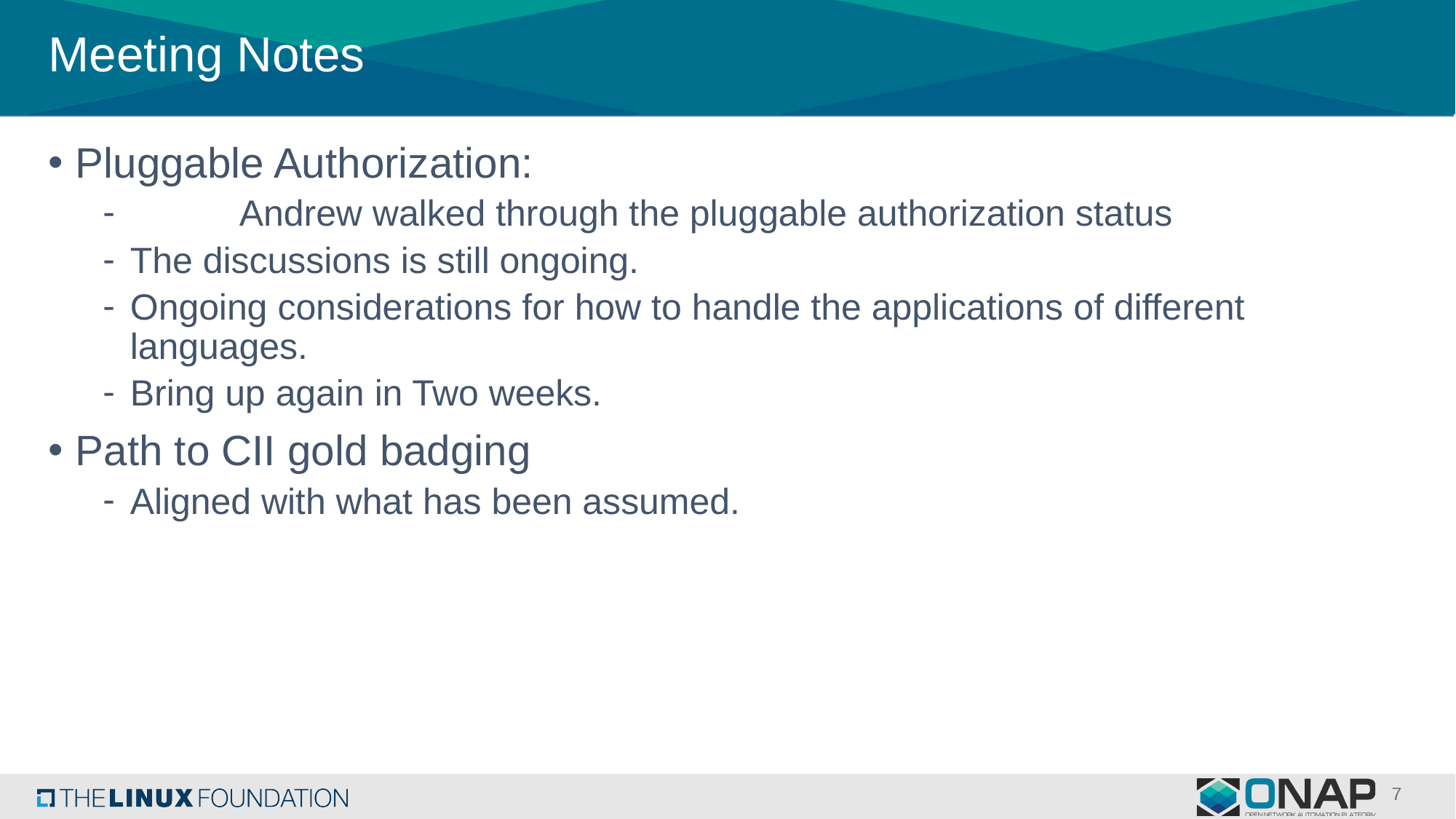

# Meeting Notes
Pluggable Authorization:
	Andrew walked through the pluggable authorization status
The discussions is still ongoing.
Ongoing considerations for how to handle the applications of different languages.
Bring up again in Two weeks.
Path to CII gold badging
Aligned with what has been assumed.

7